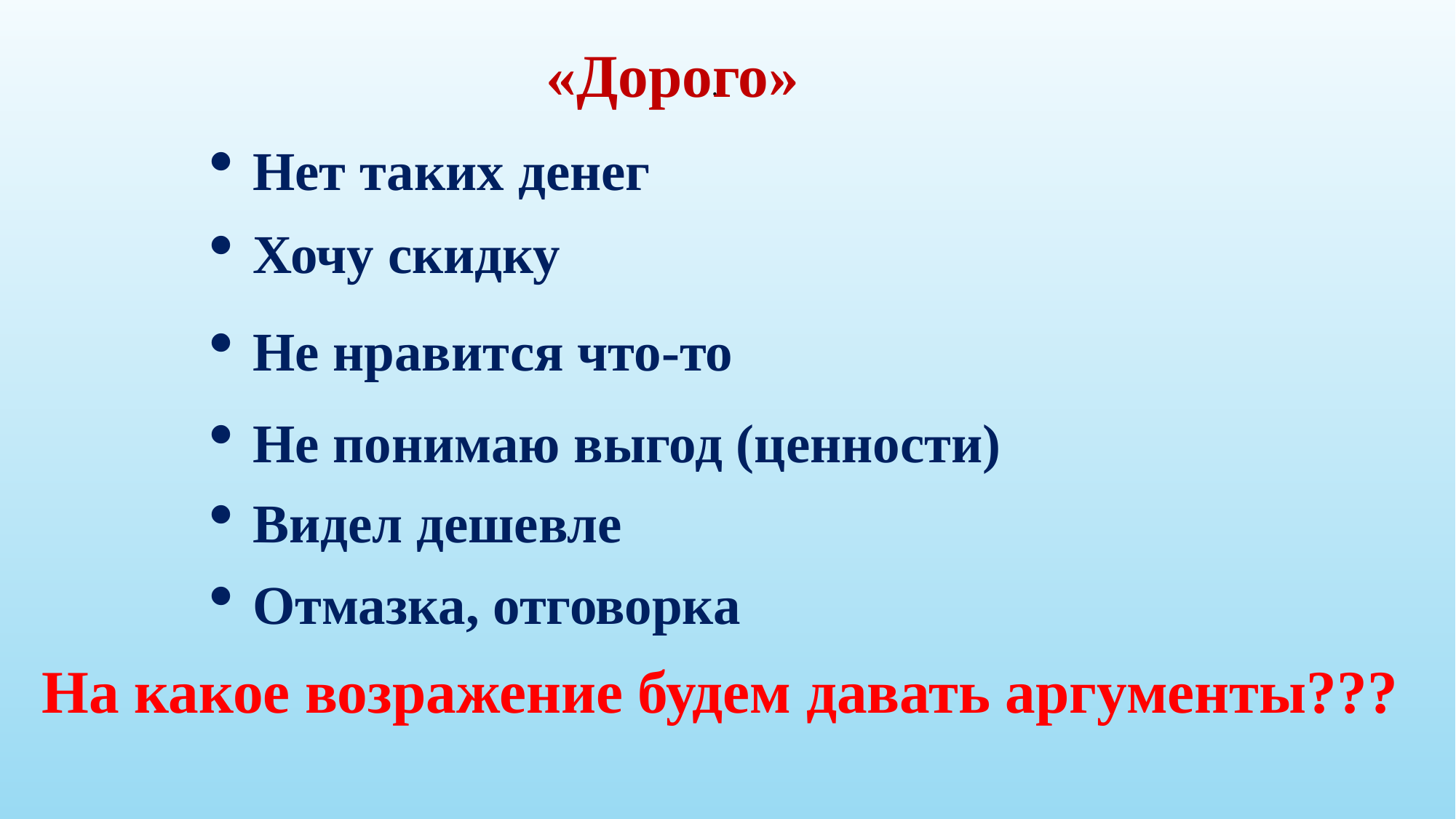

«Дорого»
.

Нет таких денег
Хочу скидку
Не нравится что-то
Не понимаю выгод (ценности)

Видел дешевле
Отмазка, отговорка
На какое возражение будем давать аргументы???